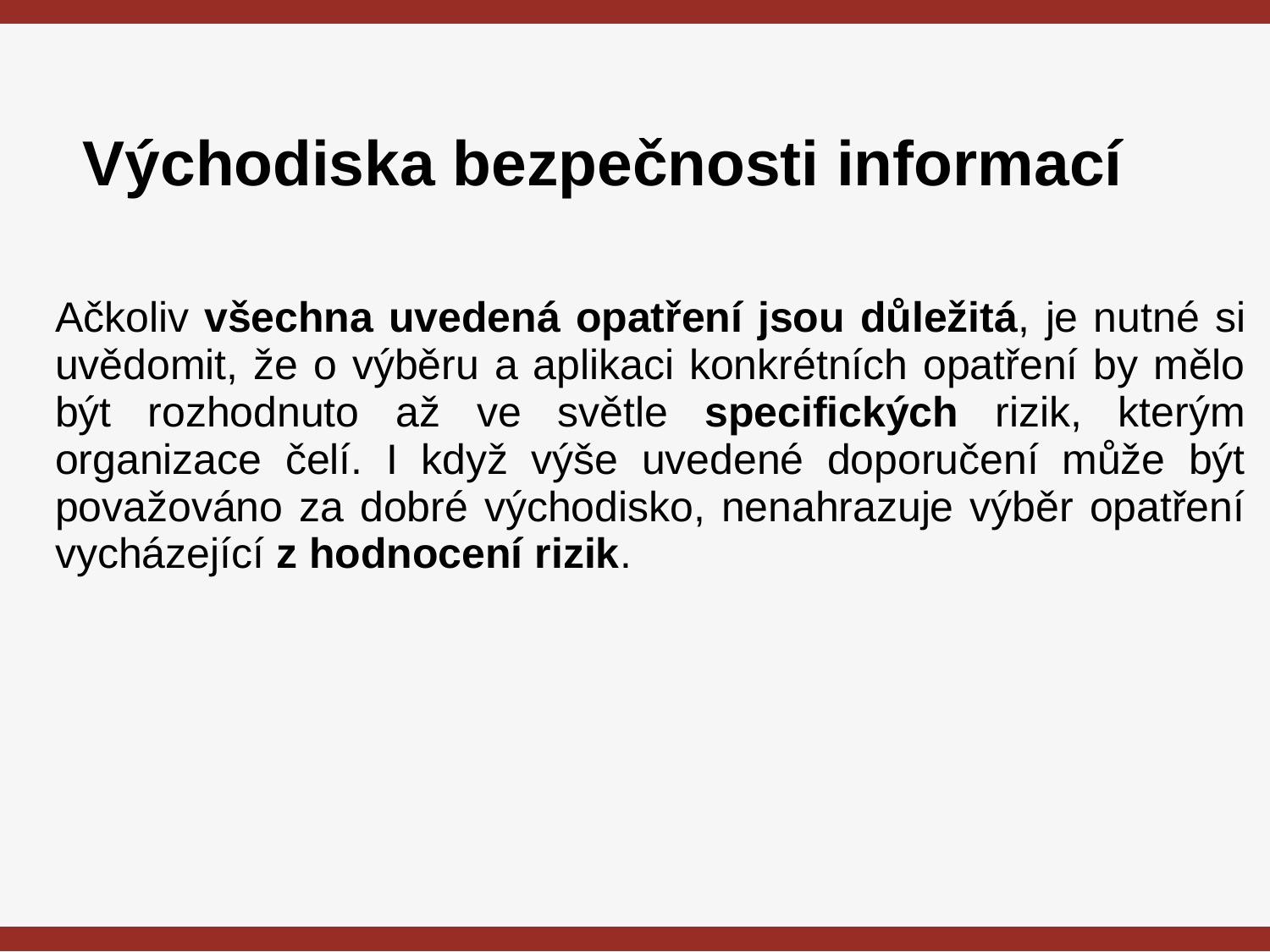

# Východiska bezpečnosti informací
| Ačkoliv všechna uvedená opatření jsou důležitá, je nutné si uvědomit, že o výběru a aplikaci konkrétních opatření by mělo být rozhodnuto až ve světle specifických rizik, kterým organizace čelí. I když výše uvedené doporučení může být považováno za dobré východisko, nenahrazuje výběr opatření vycházející z hodnocení rizik. |
| --- |